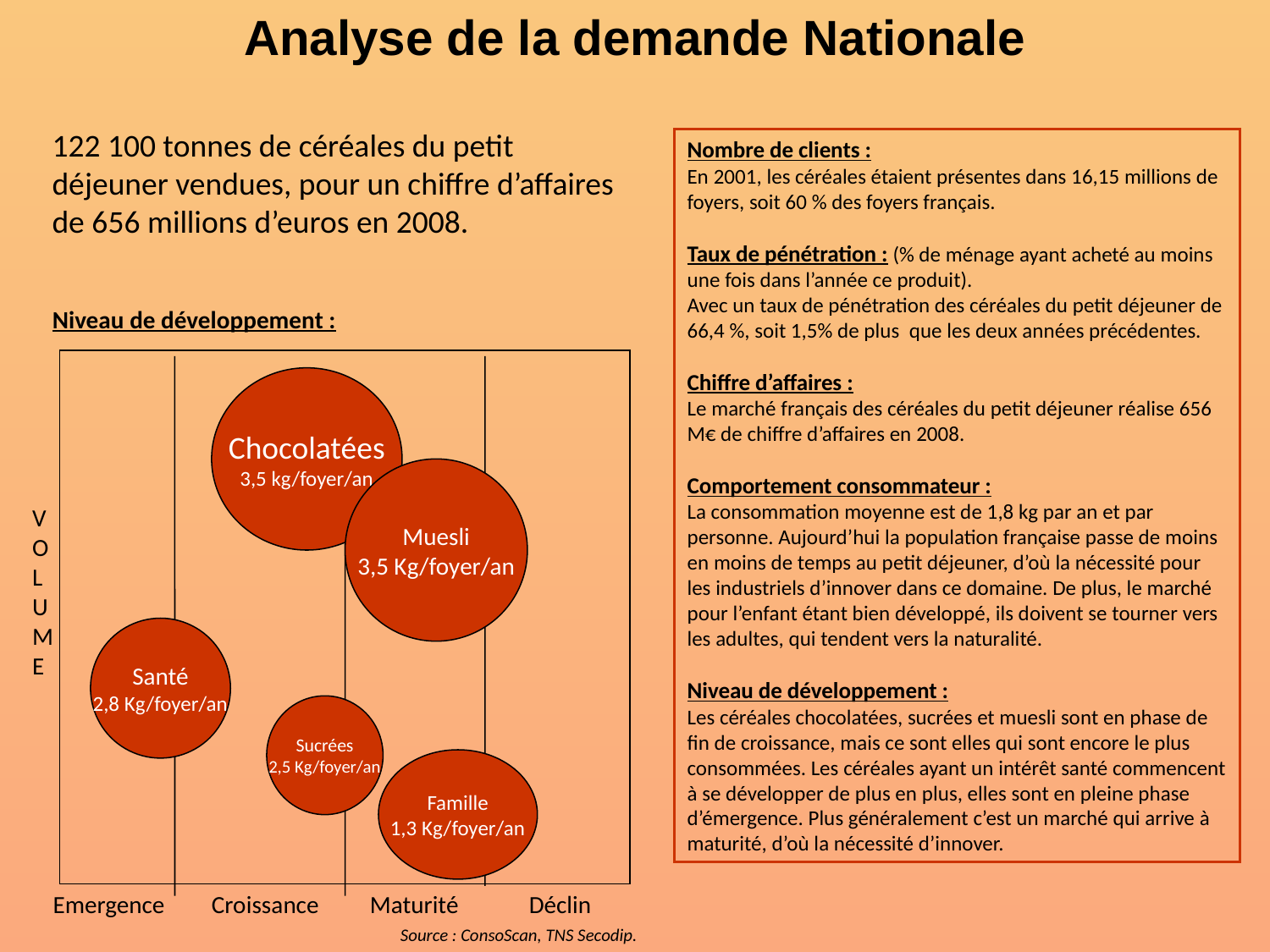

Analyse de la demande Nationale
122 100 tonnes de céréales du petit déjeuner vendues, pour un chiffre d’affaires de 656 millions d’euros en 2008.
Nombre de clients :
En 2001, les céréales étaient présentes dans 16,15 millions de foyers, soit 60 % des foyers français.

Taux de pénétration : (% de ménage ayant acheté au moins une fois dans l’année ce produit).
Avec un taux de pénétration des céréales du petit déjeuner de 66,4 %, soit 1,5% de plus  que les deux années précédentes.

Chiffre d’affaires :
Le marché français des céréales du petit déjeuner réalise 656 M€ de chiffre d’affaires en 2008.

Comportement consommateur :
La consommation moyenne est de 1,8 kg par an et par personne. Aujourd’hui la population française passe de moins en moins de temps au petit déjeuner, d’où la nécessité pour les industriels d’innover dans ce domaine. De plus, le marché pour l’enfant étant bien développé, ils doivent se tourner vers les adultes, qui tendent vers la naturalité.

Niveau de développement :
Les céréales chocolatées, sucrées et muesli sont en phase de fin de croissance, mais ce sont elles qui sont encore le plus consommées. Les céréales ayant un intérêt santé commencent à se développer de plus en plus, elles sont en pleine phase d’émergence. Plus généralement c’est un marché qui arrive à maturité, d’où la nécessité d’innover.

Niveau de développement :

Chocolatées
3,5 kg/foyer/an

Muesli
3,5 Kg/foyer/an
V
O
L
U
M
E
Santé
2,8 Kg/foyer/an
Sucrées
2,5 Kg/foyer/an
Famille
1,3 Kg/foyer/an
Emergence
Croissance
Maturité
Déclin
Source : ConsoScan, TNS Secodip.